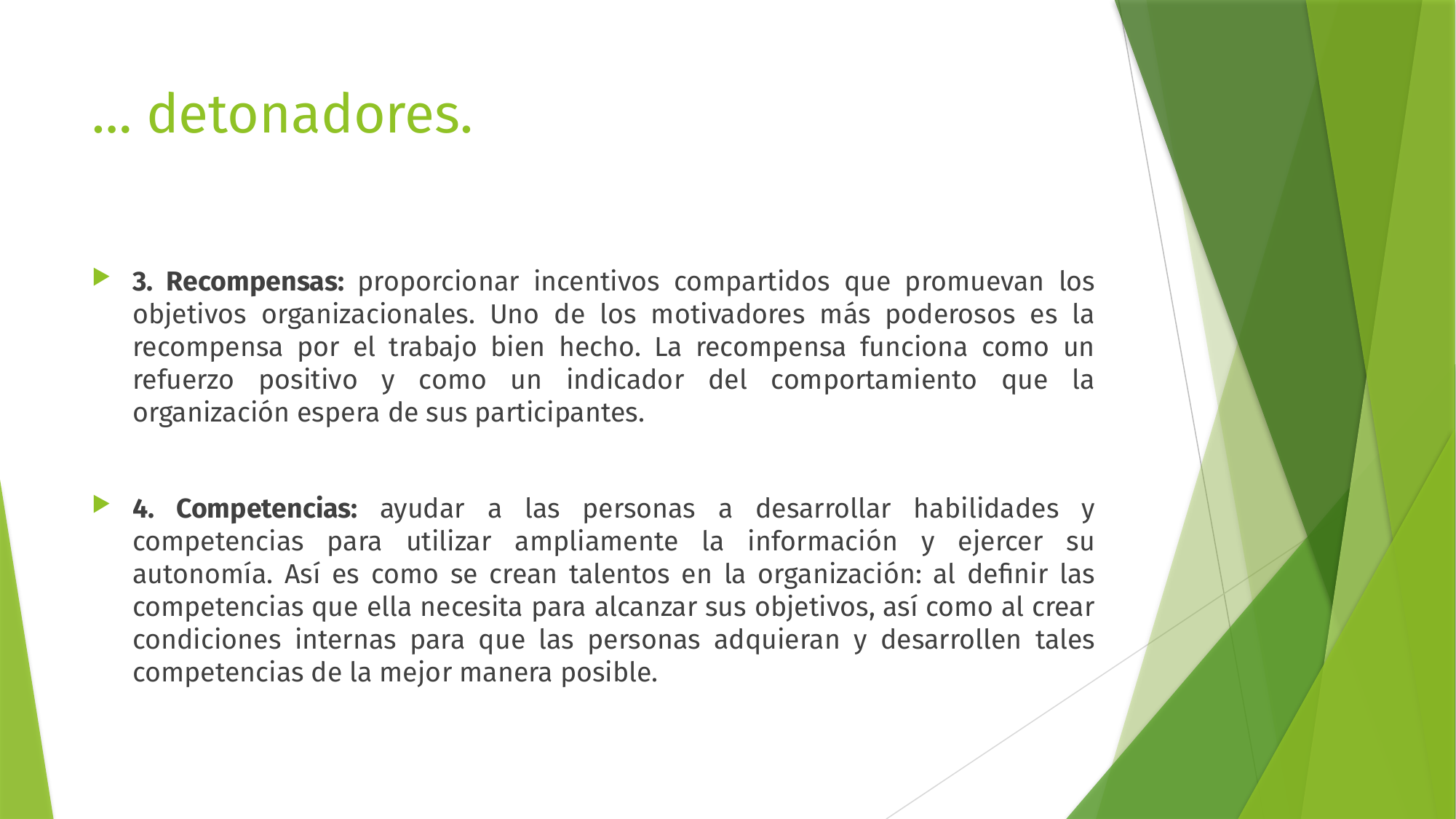

# … detonadores.
3. Recompensas: proporcionar incentivos compartidos que promuevan los objetivos organizacionales. Uno de los motivadores más poderosos es la recompensa por el trabajo bien hecho. La recompensa funciona como un refuerzo positivo y como un indicador del comportamiento que la organización espera de sus participantes.

4. Competencias: ayudar a las personas a desarrollar habilidades y competencias para utilizar ampliamente la información y ejercer su autonomía. Así es como se crean talentos en la organización: al definir las competencias que ella necesita para alcanzar sus objetivos, así como al crear condiciones internas para que las personas adquieran y desarrollen tales competencias de la mejor manera posible.